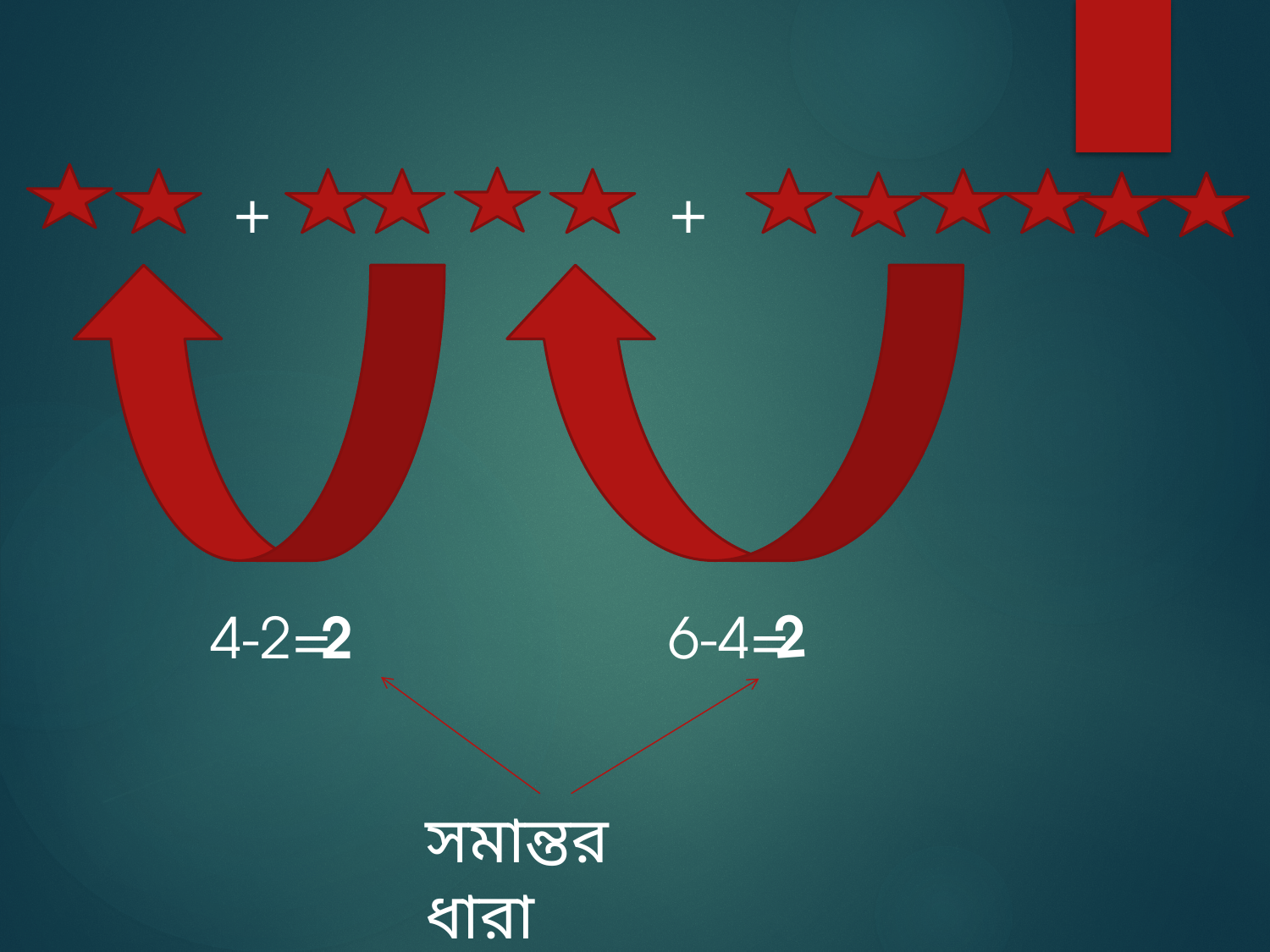

+
+

2
2
4-2=
6-4=
সমান্তর ধারা